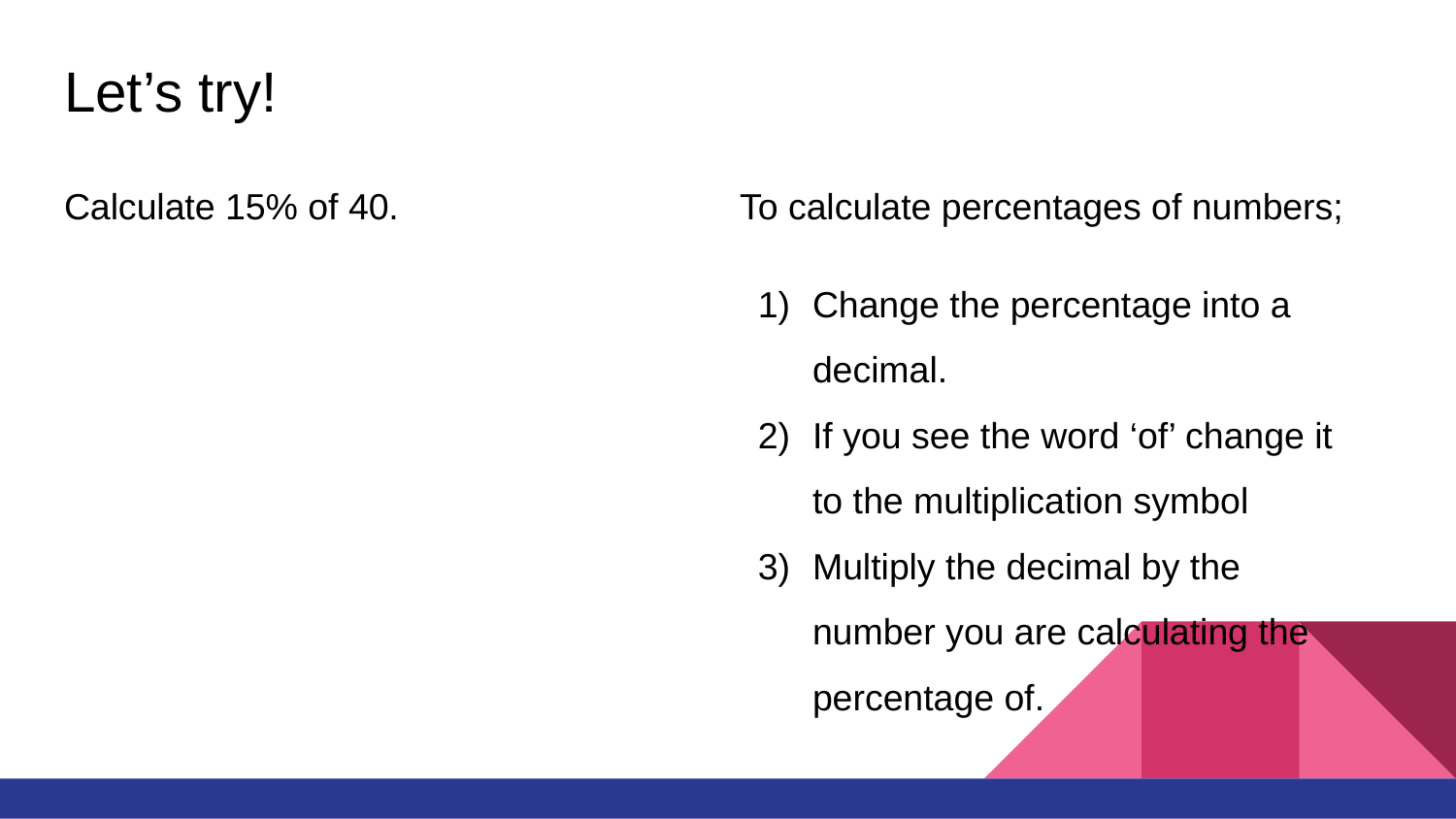

# Let’s try!
To calculate percentages of numbers;
Change the percentage into a decimal.
If you see the word ‘of’ change it to the multiplication symbol
Multiply the decimal by the number you are calculating the percentage of.

Calculate 15% of 40.